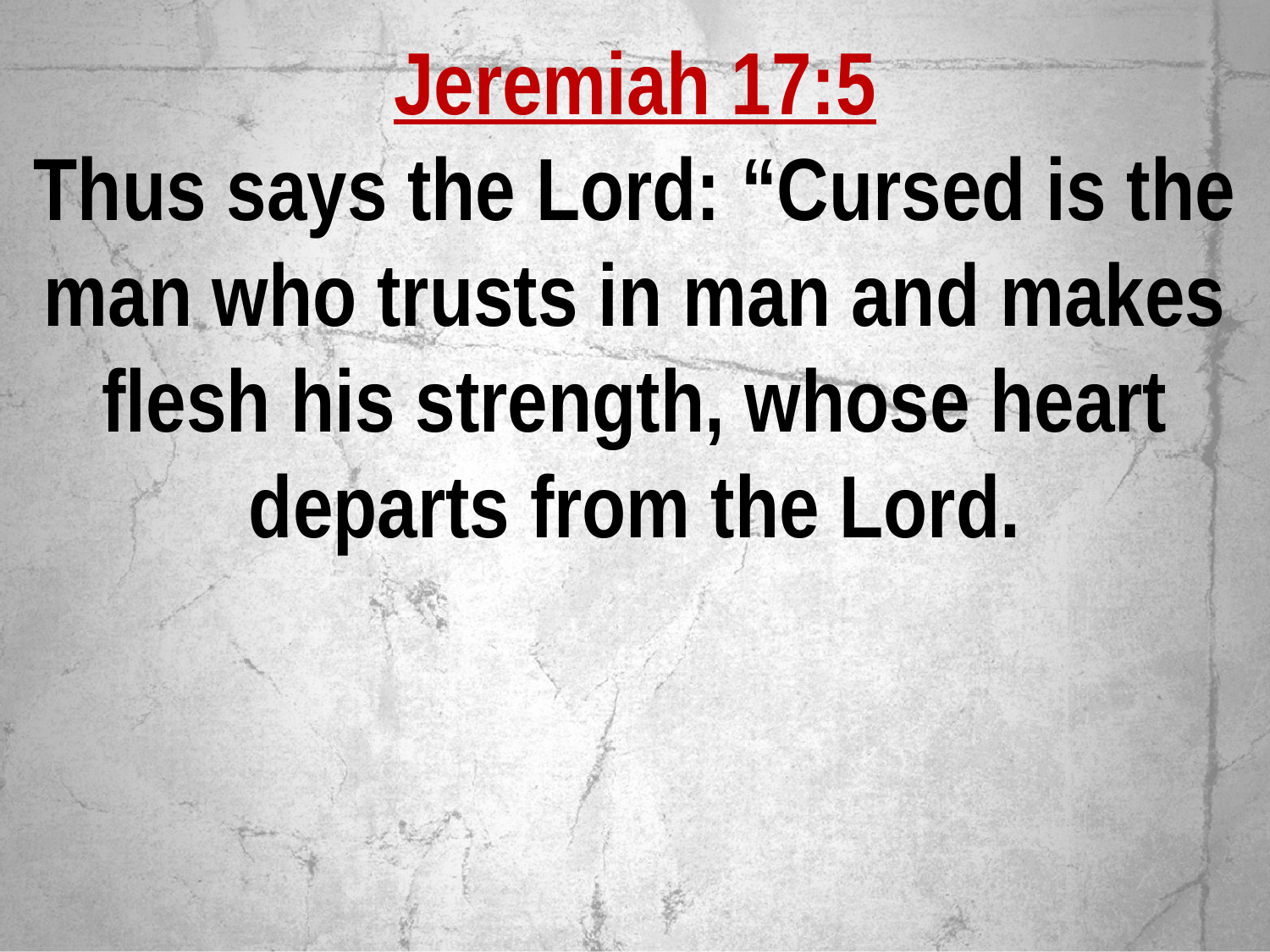

Jeremiah 17:5
Thus says the Lord: “Cursed is the man who trusts in man and makes flesh his strength, whose heart departs from the Lord.